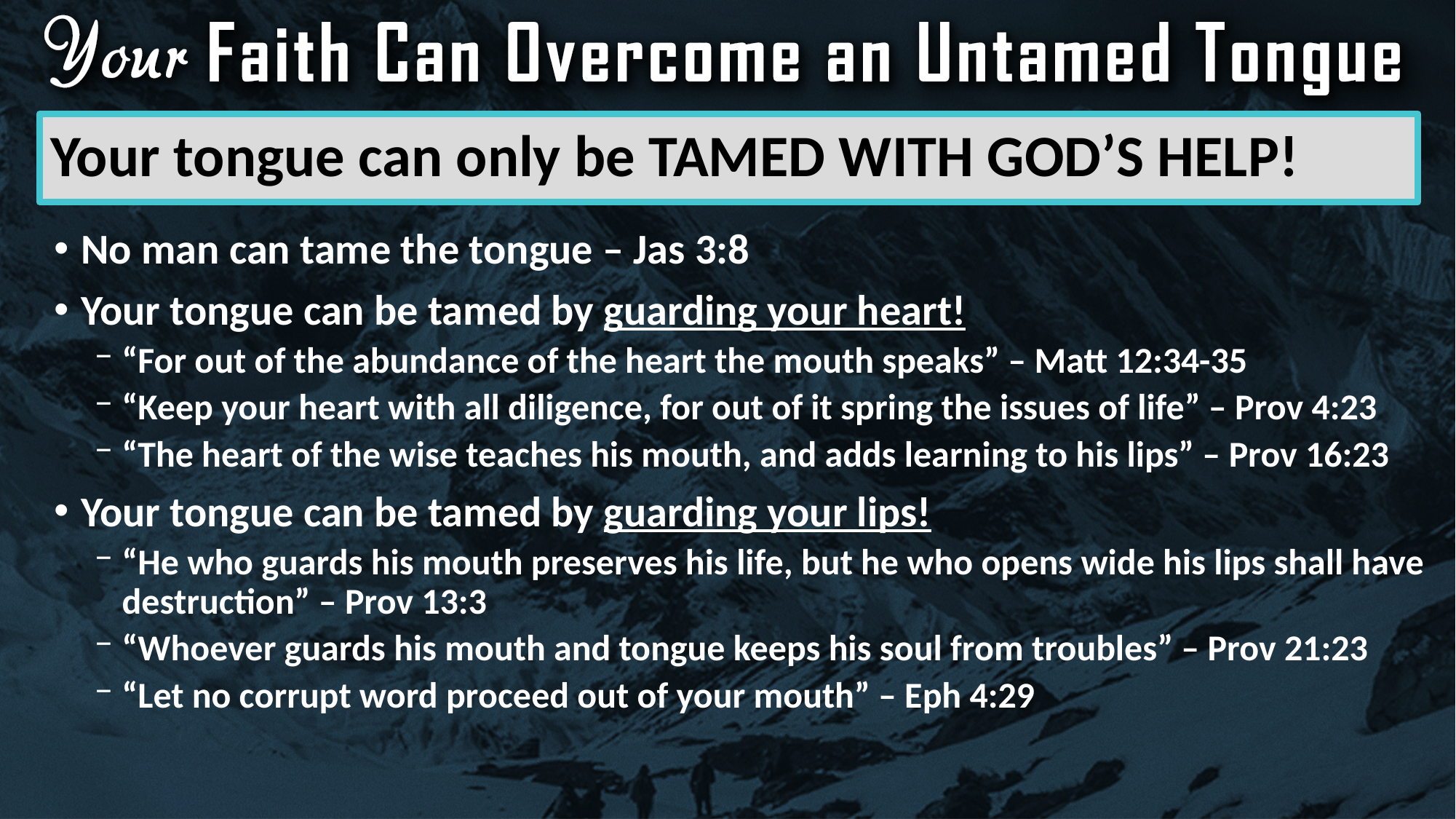

# Your tongue can only be TAMED WITH GOD’S HELP!
No man can tame the tongue – Jas 3:8
Your tongue can be tamed by guarding your heart!
“For out of the abundance of the heart the mouth speaks” – Matt 12:34-35
“Keep your heart with all diligence, for out of it spring the issues of life” – Prov 4:23
“The heart of the wise teaches his mouth, and adds learning to his lips” – Prov 16:23
Your tongue can be tamed by guarding your lips!
“He who guards his mouth preserves his life, but he who opens wide his lips shall have destruction” – Prov 13:3
“Whoever guards his mouth and tongue keeps his soul from troubles” – Prov 21:23
“Let no corrupt word proceed out of your mouth” – Eph 4:29